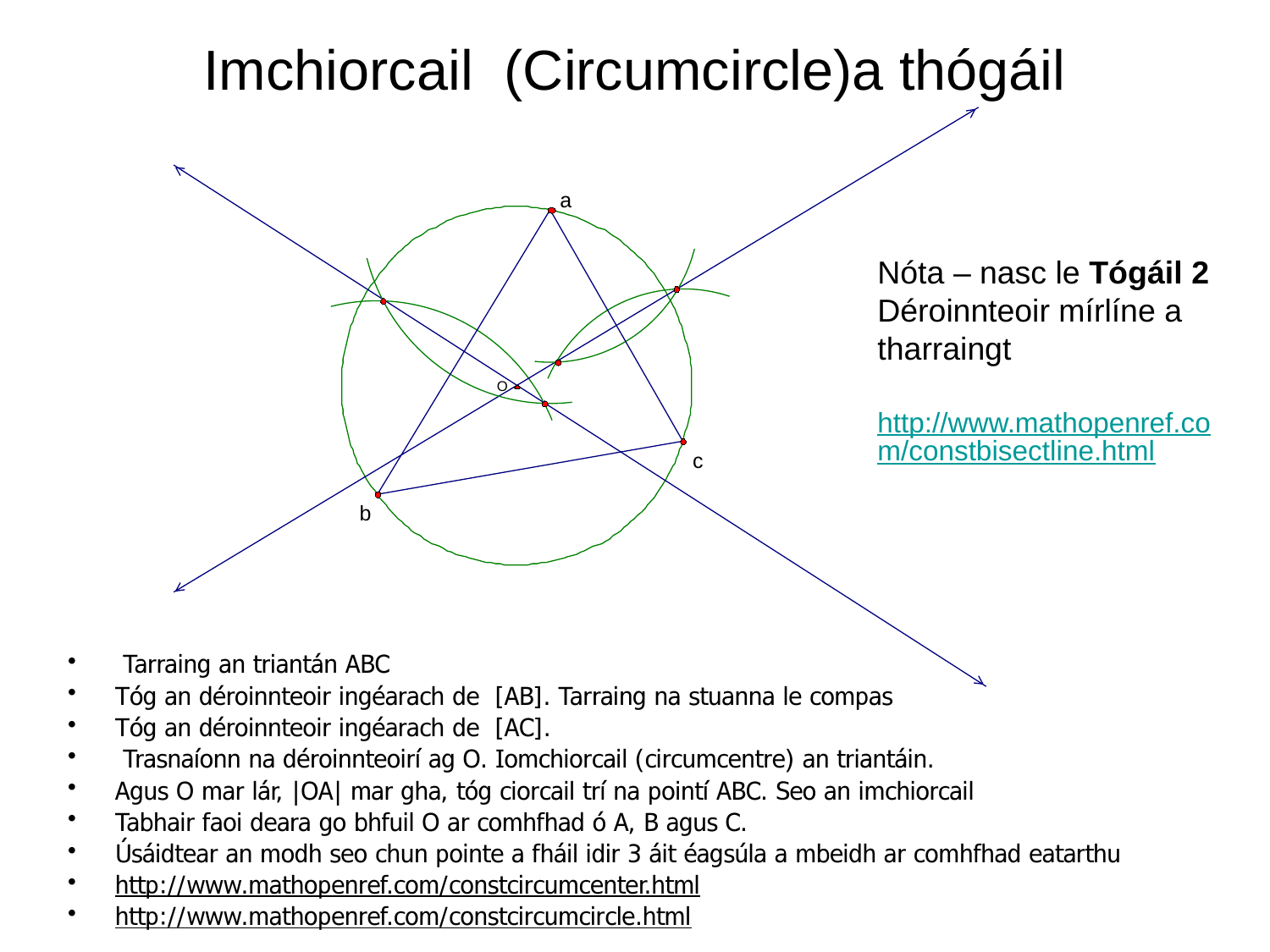

# Imchiorcail  (Circumcircle)a thógáil

a

Nóta – nasc le Tógáil 2
Déroinnteoir mírlíne a tharraingt

http://www.mathopenref.com/constbisectline.html

O

c

b

 Tarraing an triantán ABC
Tóg an déroinnteoir ingéarach de  [AB]. Tarraing na stuanna le compas
Tóg an déroinnteoir ingéarach de  [AC].
 Trasnaíonn na déroinnteoirí ag O. Iomchiorcail (circumcentre) an triantáin.
Agus O mar lár, |OA| mar gha, tóg ciorcail trí na pointí ABC. Seo an imchiorcail
Tabhair faoi deara go bhfuil O ar comhfhad ó A, B agus C.
Úsáidtear an modh seo chun pointe a fháil idir 3 áit éagsúla a mbeidh ar comhfhad eatarthu
http://www.mathopenref.com/constcircumcenter.html
http://www.mathopenref.com/constcircumcircle.html